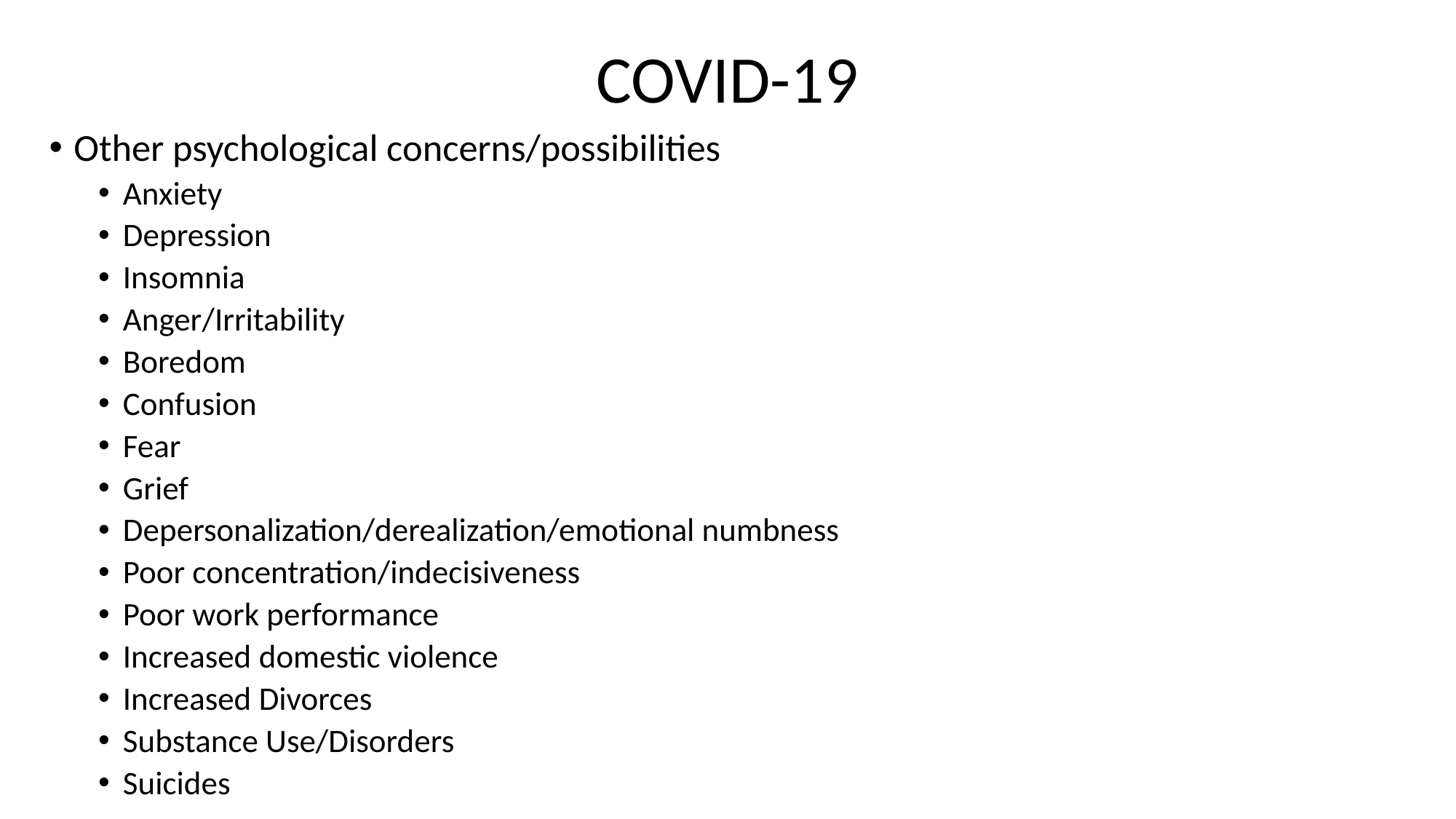

# COVID-19
Other psychological concerns/possibilities
Anxiety
Depression
Insomnia
Anger/Irritability
Boredom
Confusion
Fear
Grief
Depersonalization/derealization/emotional numbness
Poor concentration/indecisiveness
Poor work performance
Increased domestic violence
Increased Divorces
Substance Use/Disorders
Suicides